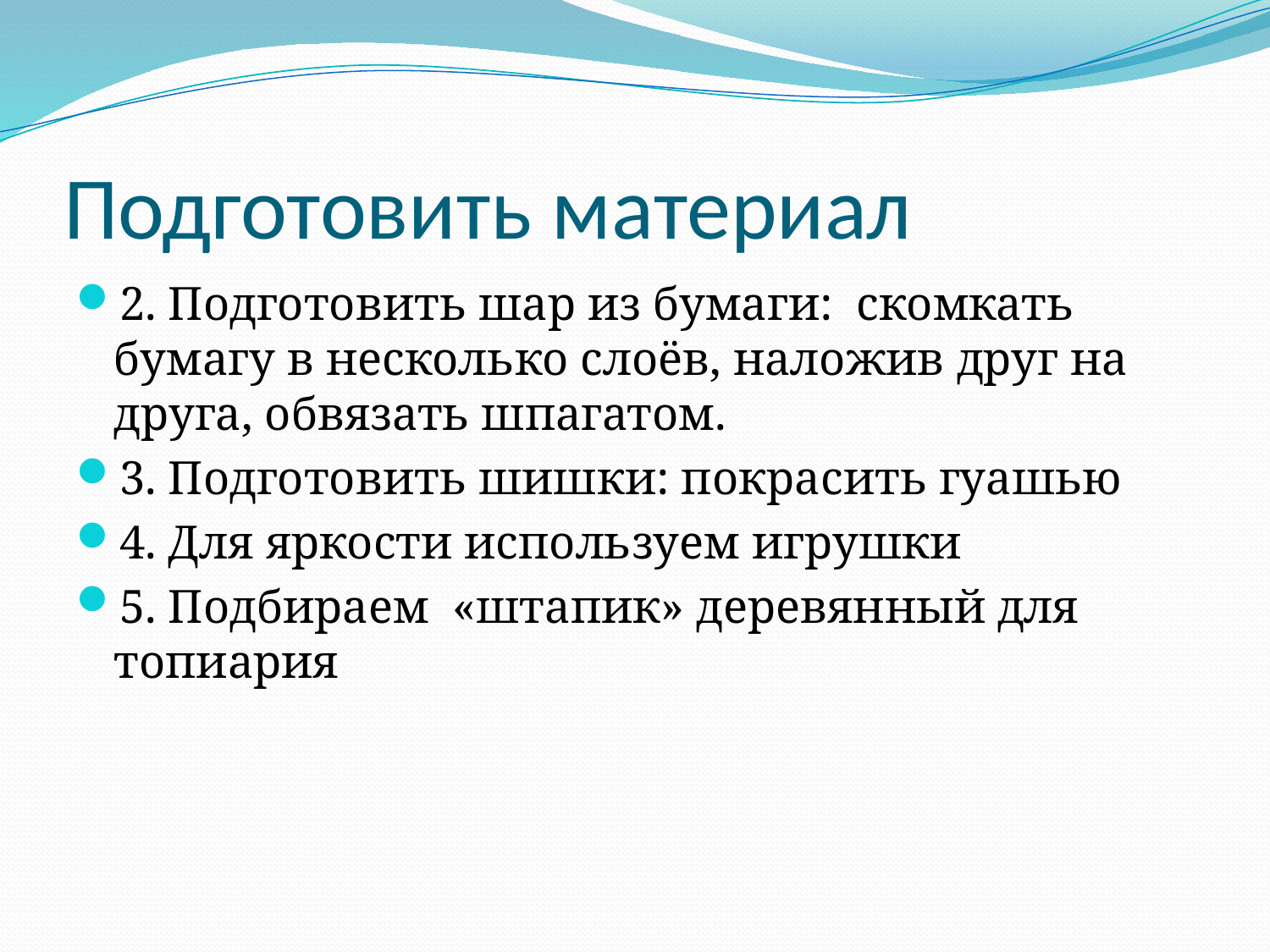

# Подготовить материал
2. Подготовить шар из бумаги:  скомкать бумагу в несколько слоёв, наложив друг на друга, обвязать шпагатом.
3. Подготовить шишки: покрасить гуашью
4. Для яркости используем игрушки
5. Подбираем  «штапик» деревянный для топиария